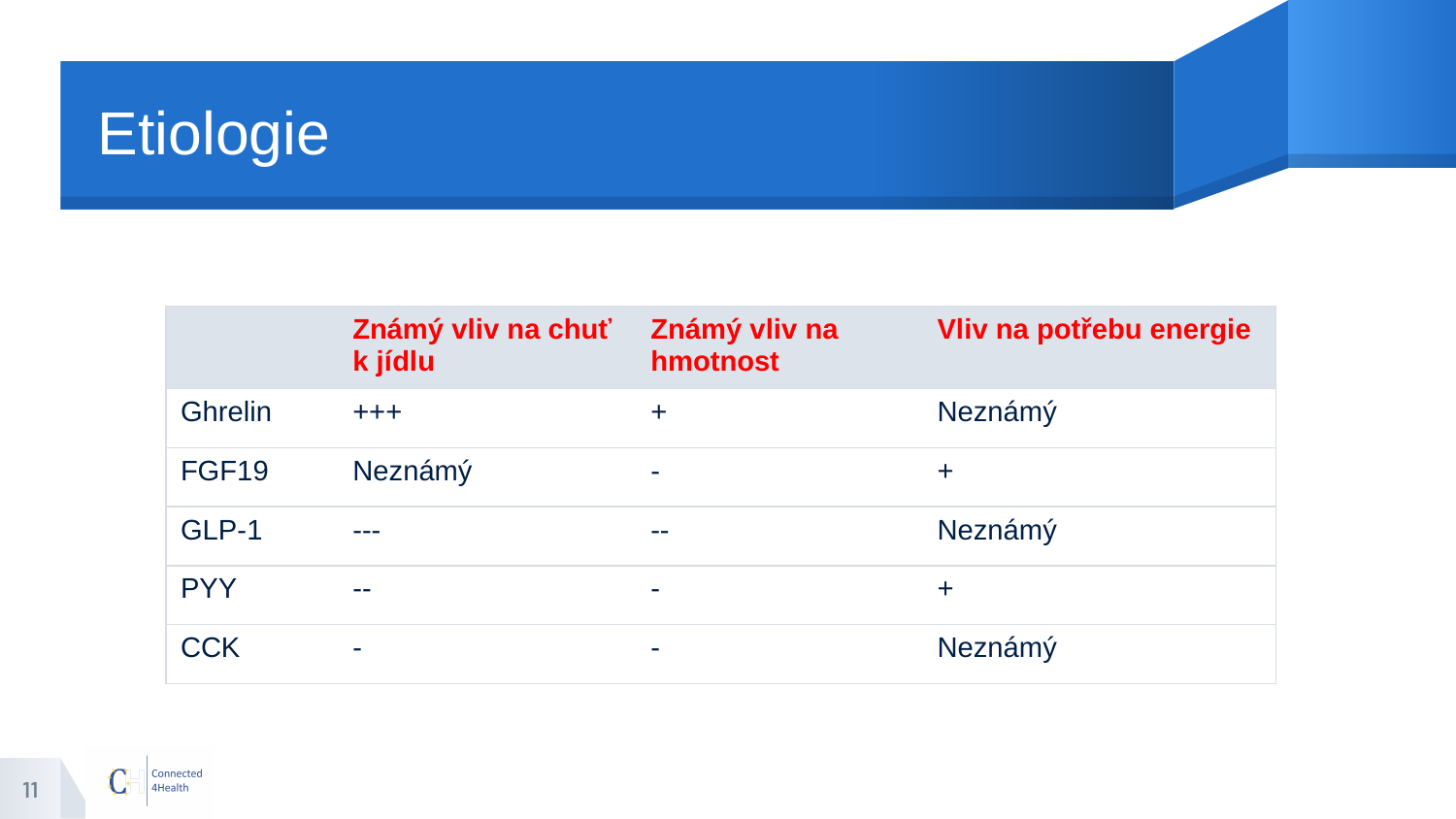

# Etiologie
|  | Známý vliv na chuť k jídlu | Známý vliv na hmotnost | Vliv na potřebu energie |
| --- | --- | --- | --- |
| Ghrelin | +++ | + | Neznámý |
| FGF19 | Neznámý | - | + |
| GLP-1 | --- | -- | Neznámý |
| PYY | -- | - | + |
| CCK | - | - | Neznámý |
11